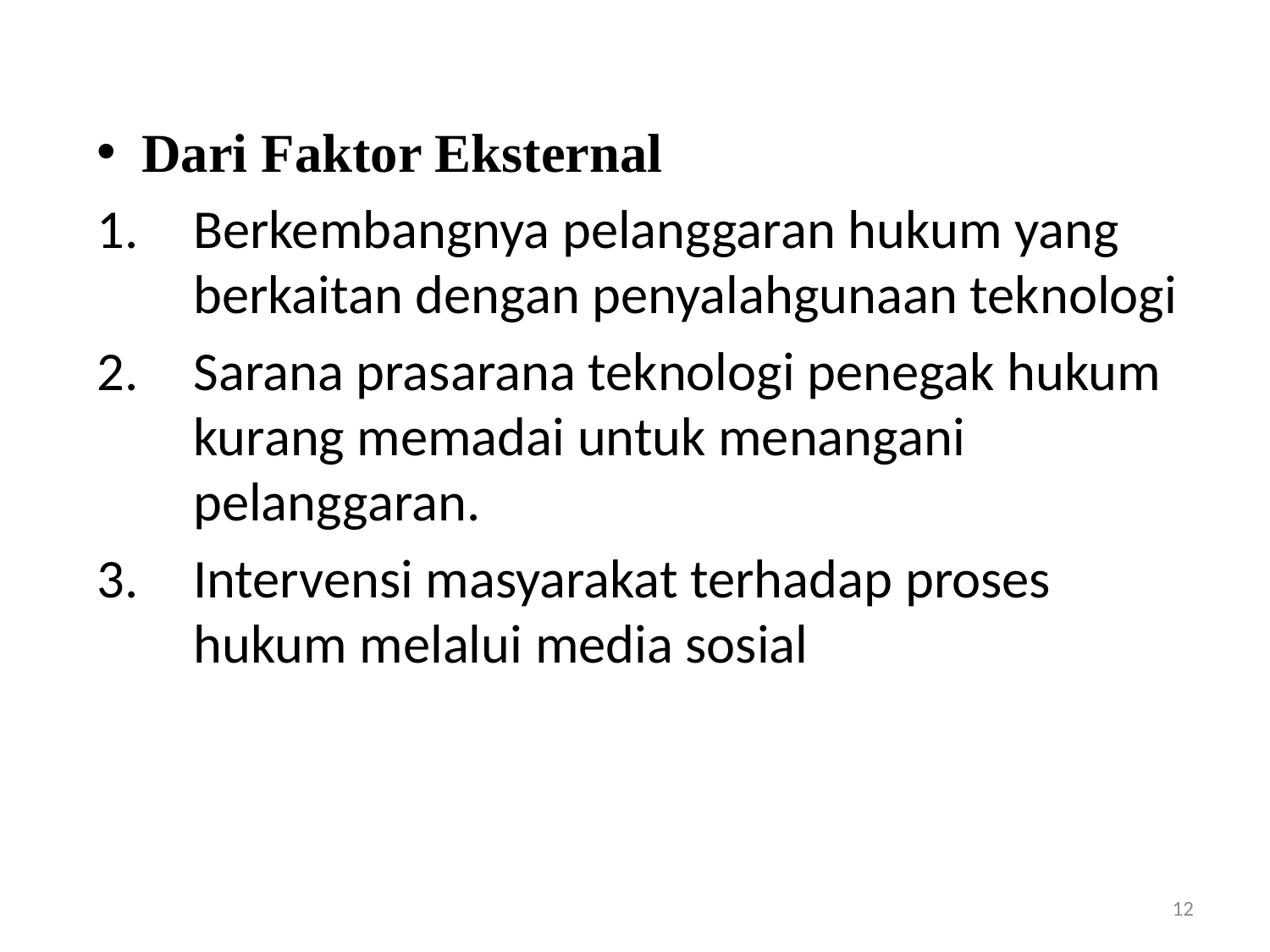

Dari Faktor Eksternal
Berkembangnya pelanggaran hukum yang berkaitan dengan penyalahgunaan teknologi
Sarana prasarana teknologi penegak hukum kurang memadai untuk menangani pelanggaran.
Intervensi masyarakat terhadap proses hukum melalui media sosial

12